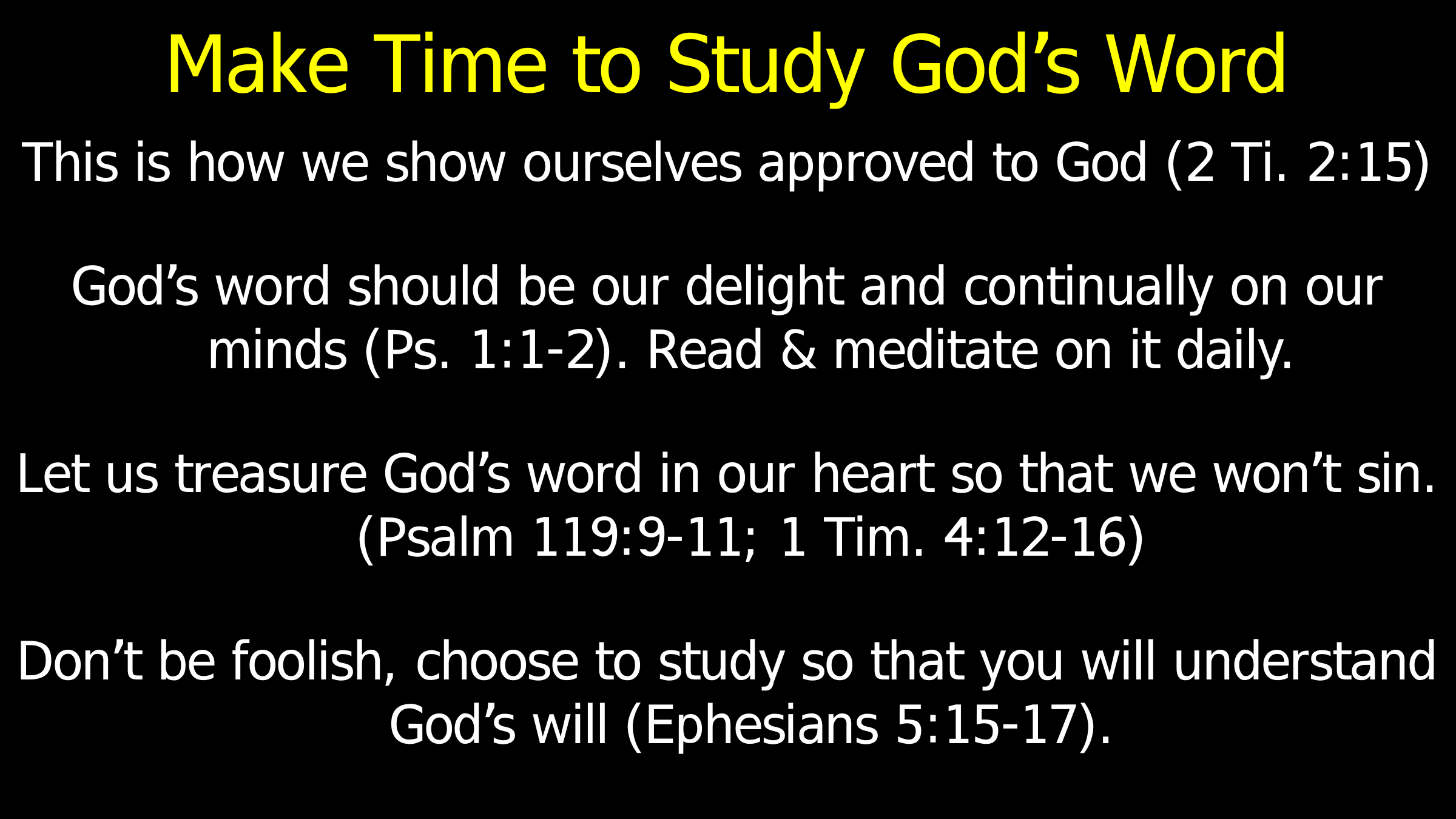

# Make Time to Study God’s Word
This is how we show ourselves approved to God (2 Ti. 2:15)

God’s word should be our delight and continually on our minds (Ps. 1:1-2). Read & meditate on it daily.

Let us treasure God’s word in our heart so that we won’t sin. (Psalm 119:9-11; 1 Tim. 4:12-16)

Don’t be foolish, choose to study so that you will understand God’s will (Ephesians 5:15-17).